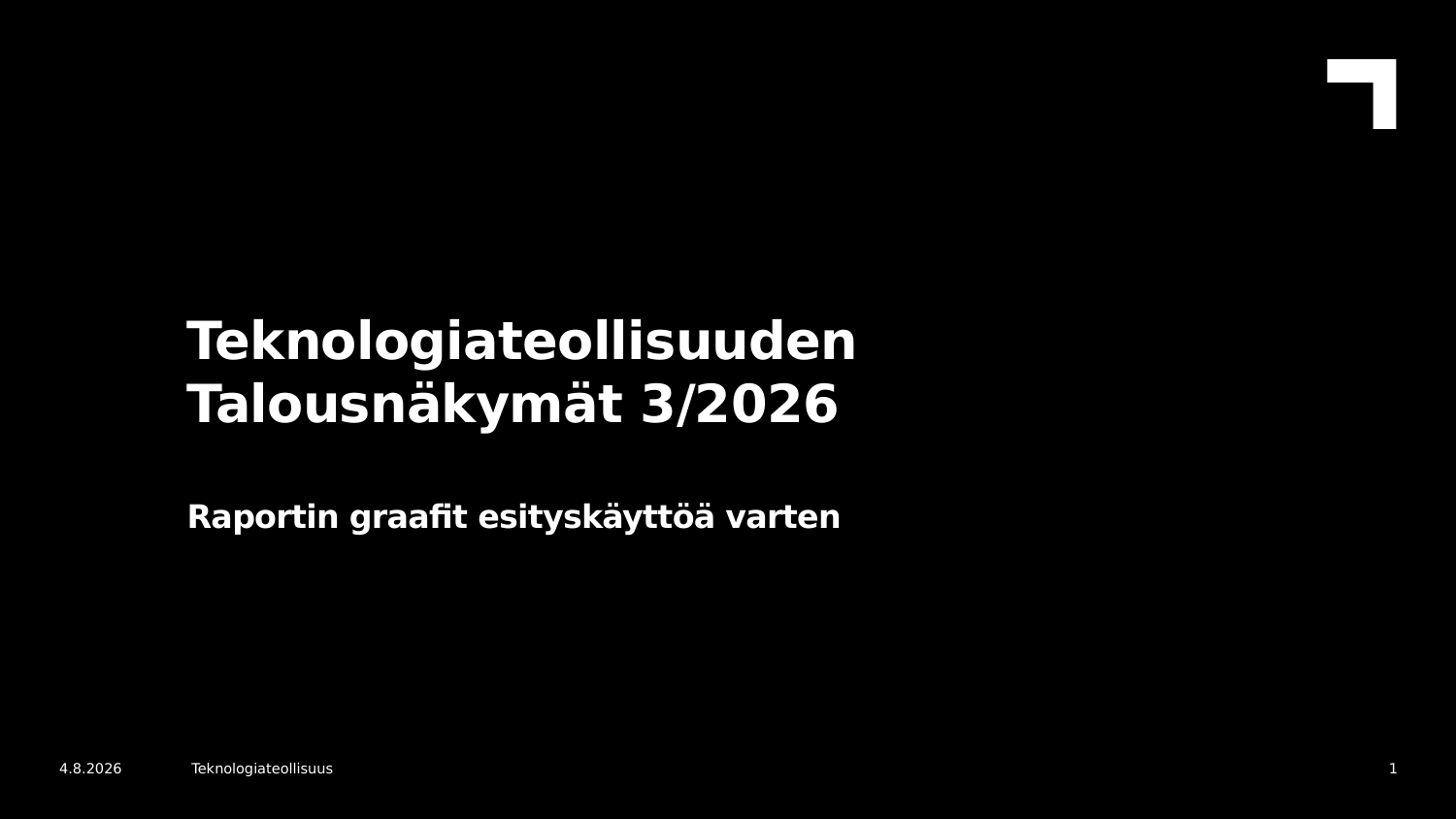

Teknologiateollisuuden Talousnäkymät 3/2026

Raportin graafit esityskäyttöä varten
4.8.2026
Teknologiateollisuus
1